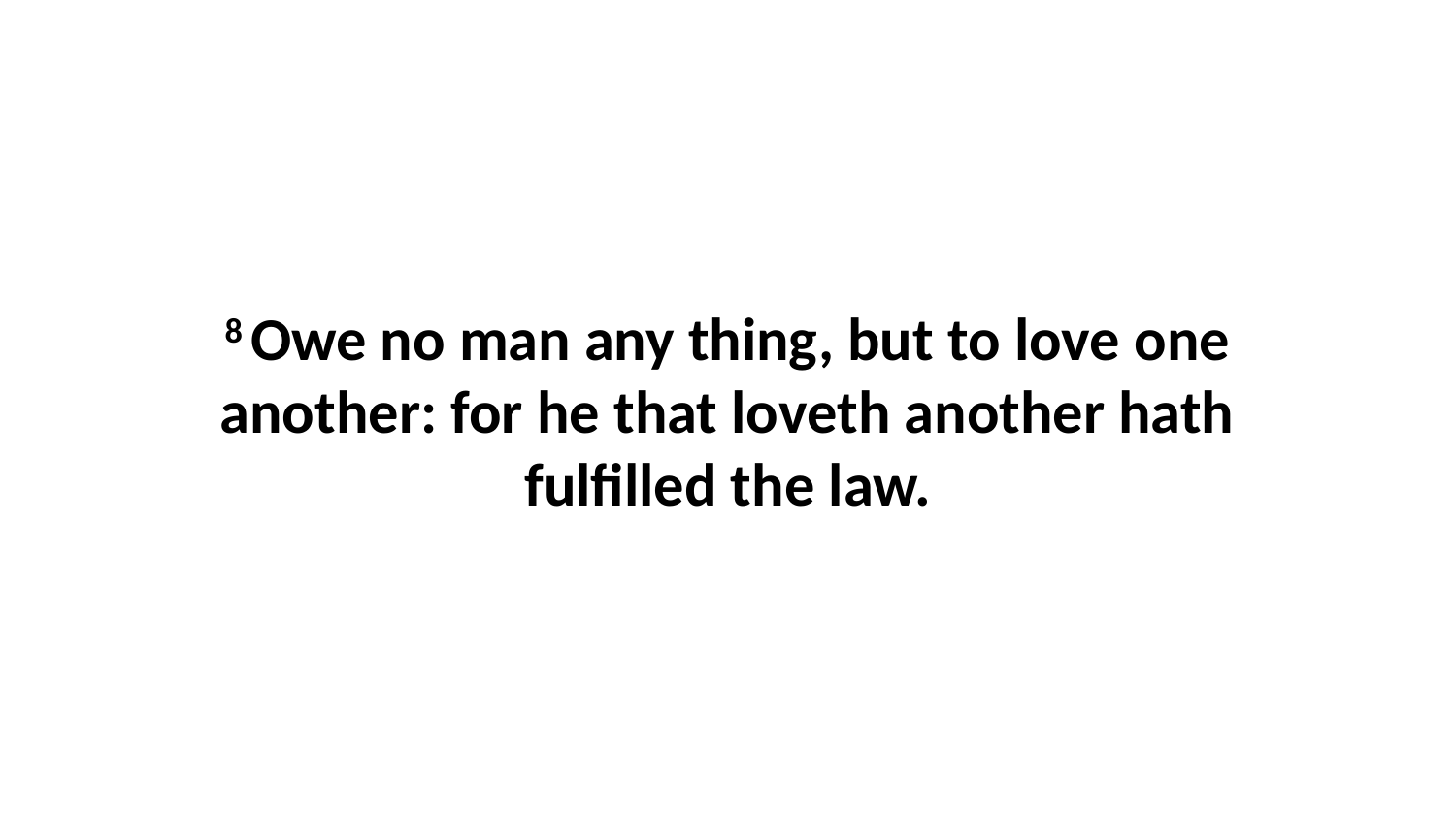

8 Owe no man any thing, but to love one another: for he that loveth another hath fulfilled the law.